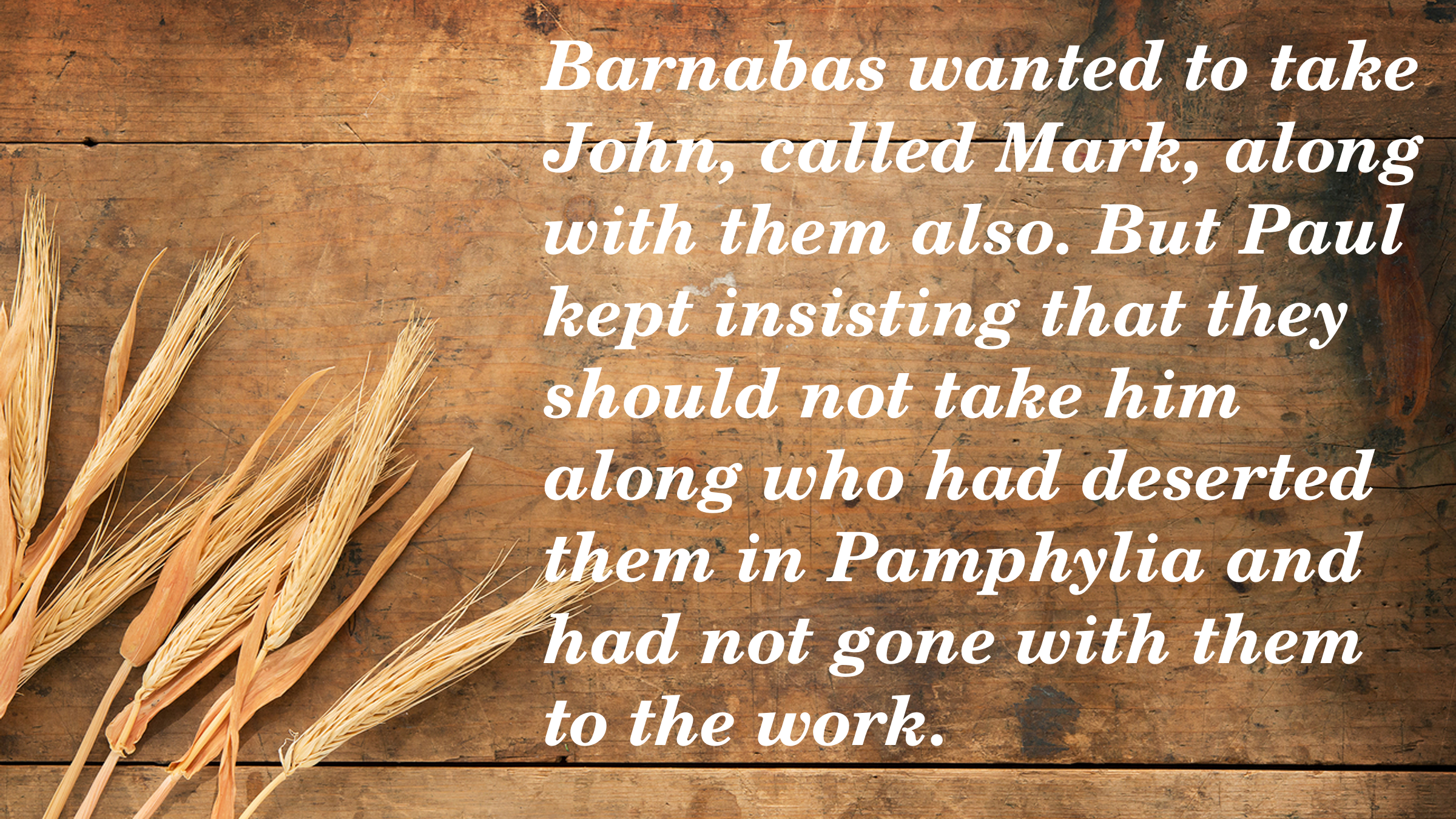

Barnabas wanted to take John, called Mark, along with them also. But Paul kept insisting that they should not take him along who had deserted them in Pamphylia and had not gone with them to the work.